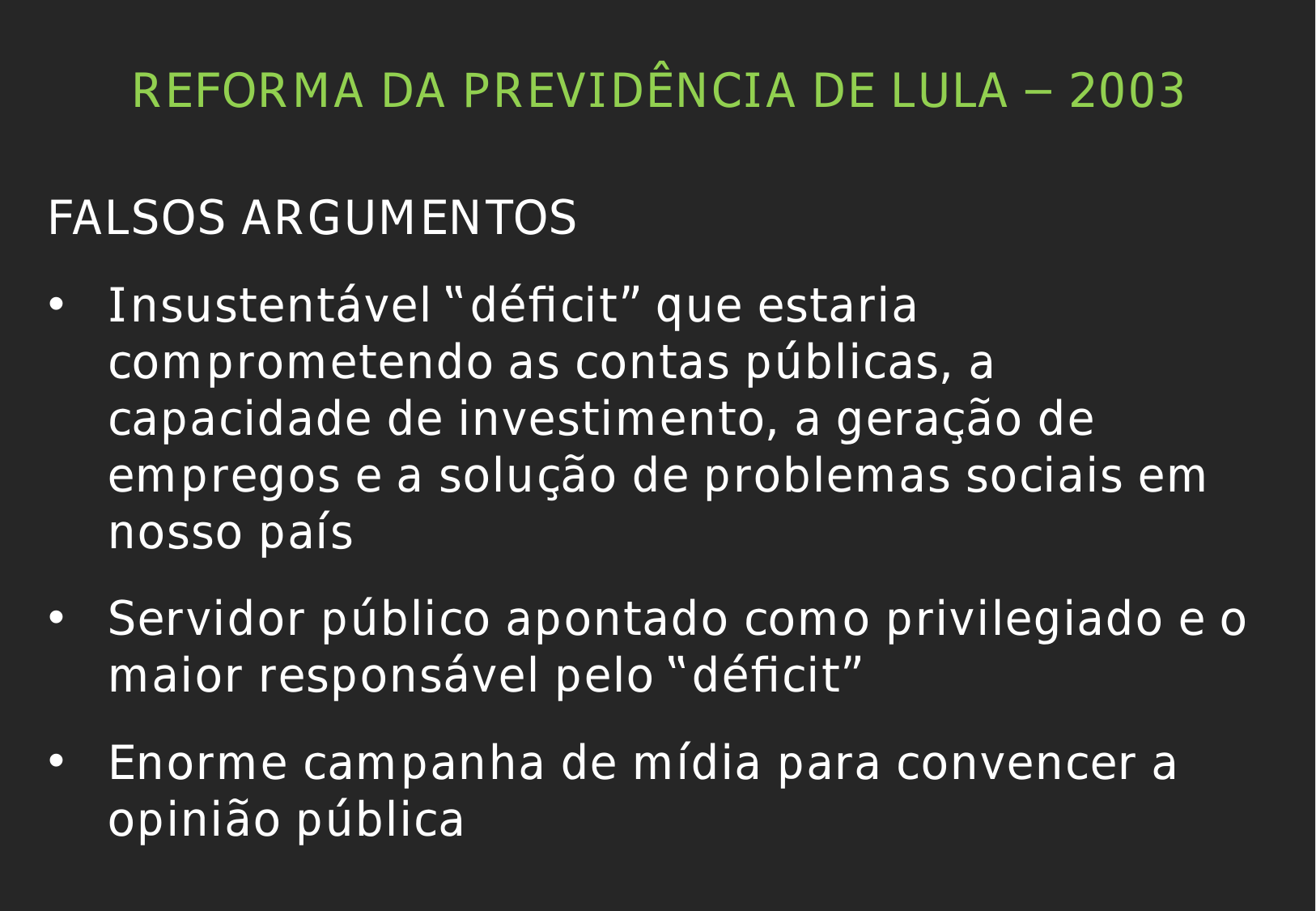

REFORMA DA PREVIDÊNCIA DE LULA – 2003

FALSOS ARGUMENTOS
Insustentável “déficit” que estaria comprometendo as contas públicas, a capacidade de investimento, a geração de empregos e a solução de problemas sociais em nosso país
Servidor público apontado como privilegiado e o maior responsável pelo “déficit”
Enorme campanha de mídia para convencer a opinião pública